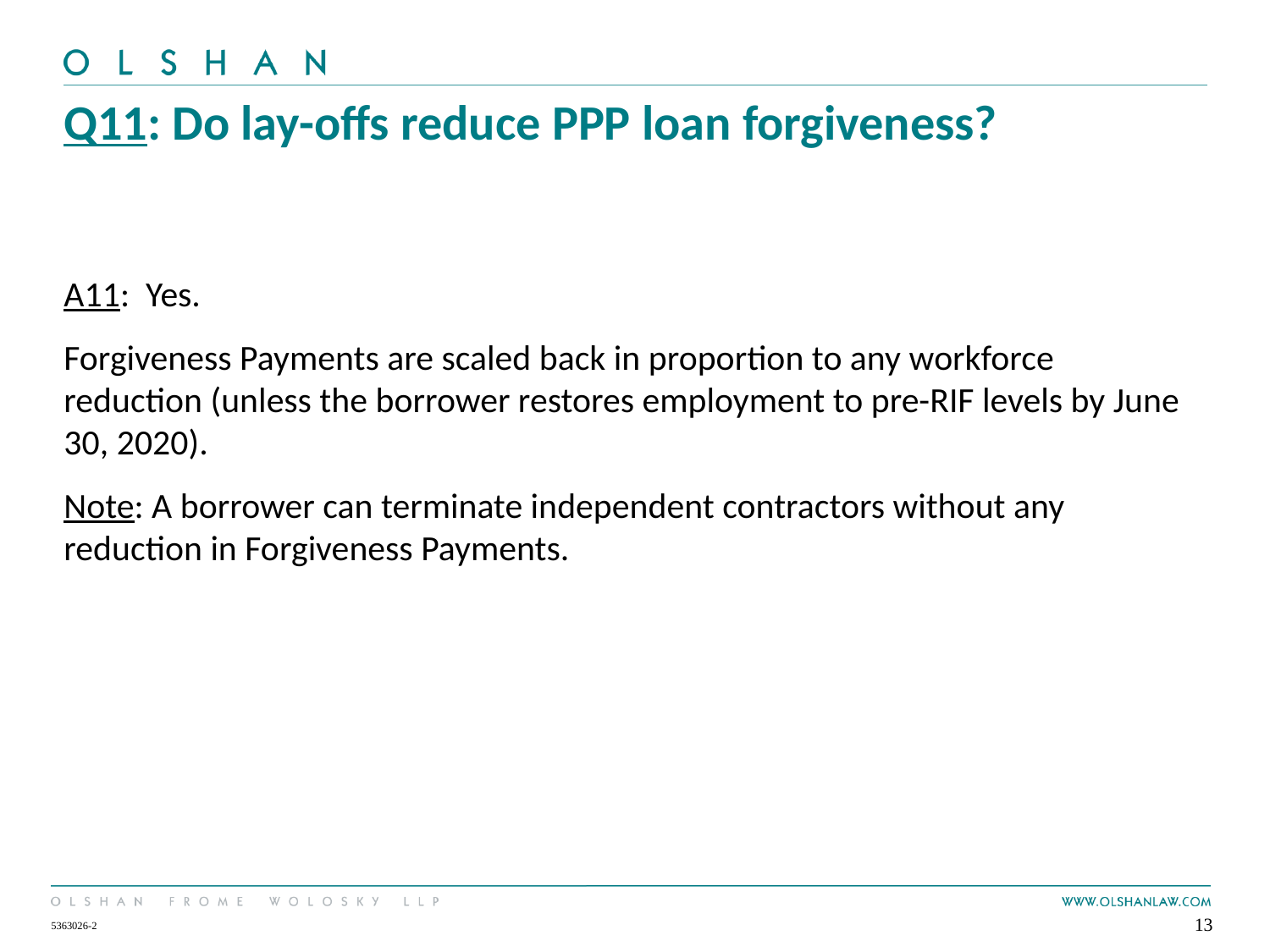

# Q11: Do lay-offs reduce PPP loan forgiveness?
A11:  Yes.
Forgiveness Payments are scaled back in proportion to any workforce reduction (unless the borrower restores employment to pre-RIF levels by June 30, 2020).
Note: A borrower can terminate independent contractors without any reduction in Forgiveness Payments.
13